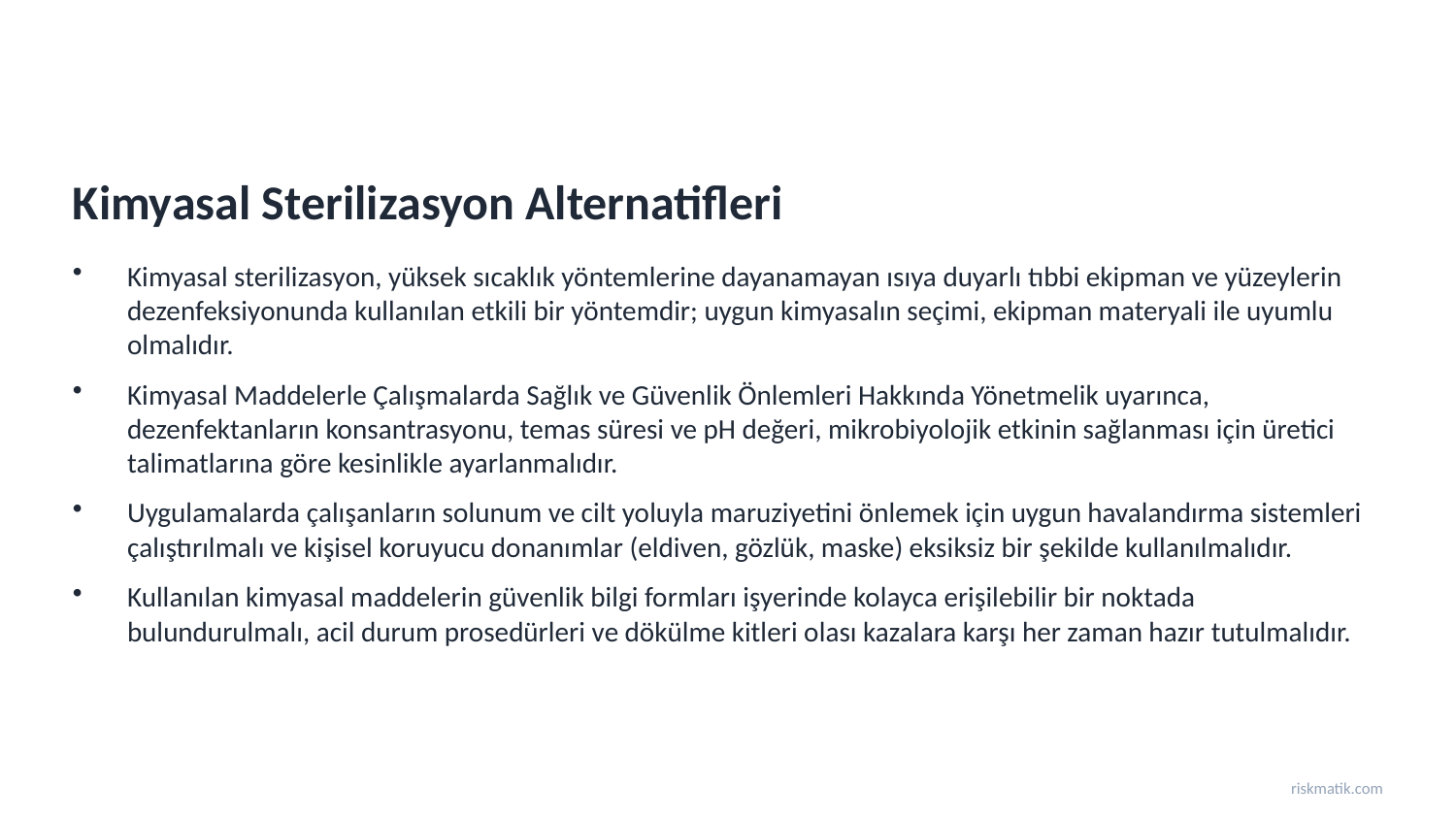

Kimyasal Sterilizasyon Alternatifleri
Kimyasal sterilizasyon, yüksek sıcaklık yöntemlerine dayanamayan ısıya duyarlı tıbbi ekipman ve yüzeylerin dezenfeksiyonunda kullanılan etkili bir yöntemdir; uygun kimyasalın seçimi, ekipman materyali ile uyumlu olmalıdır.
Kimyasal Maddelerle Çalışmalarda Sağlık ve Güvenlik Önlemleri Hakkında Yönetmelik uyarınca, dezenfektanların konsantrasyonu, temas süresi ve pH değeri, mikrobiyolojik etkinin sağlanması için üretici talimatlarına göre kesinlikle ayarlanmalıdır.
Uygulamalarda çalışanların solunum ve cilt yoluyla maruziyetini önlemek için uygun havalandırma sistemleri çalıştırılmalı ve kişisel koruyucu donanımlar (eldiven, gözlük, maske) eksiksiz bir şekilde kullanılmalıdır.
Kullanılan kimyasal maddelerin güvenlik bilgi formları işyerinde kolayca erişilebilir bir noktada bulundurulmalı, acil durum prosedürleri ve dökülme kitleri olası kazalara karşı her zaman hazır tutulmalıdır.
riskmatik.com